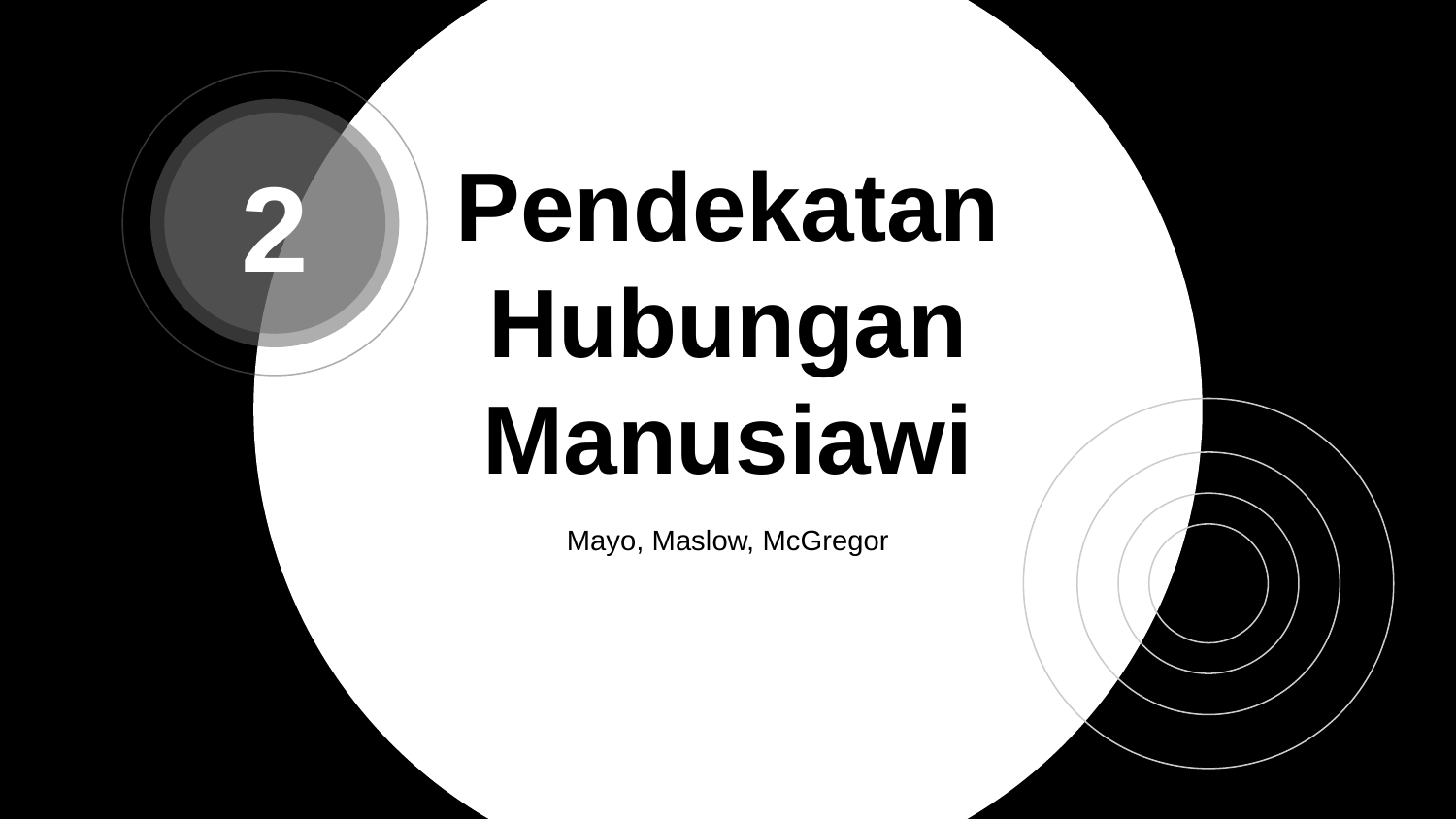

2
# Pendekatan Hubungan Manusiawi
Mayo, Maslow, McGregor